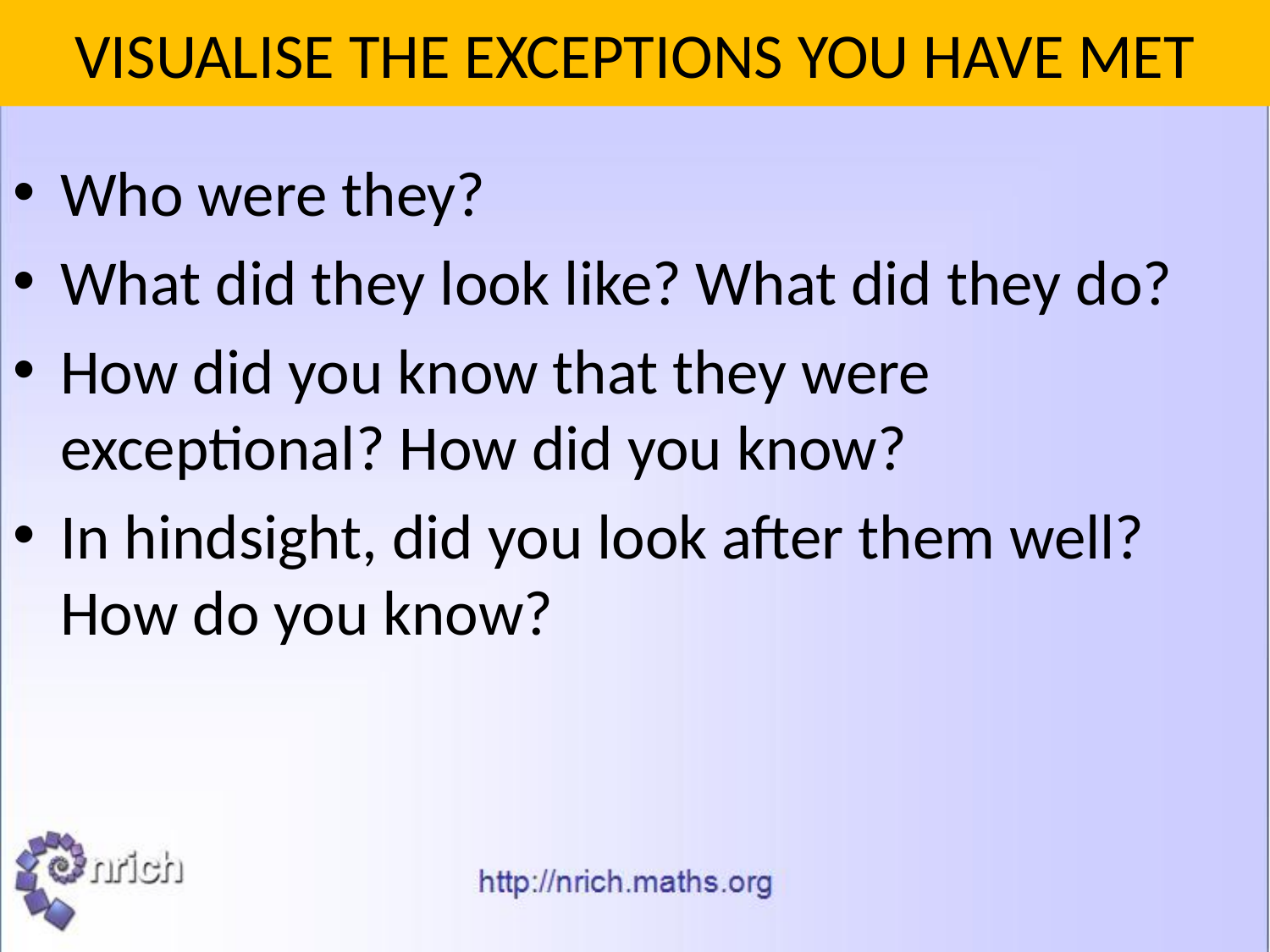

# VISUALISE THE EXCEPTIONS YOU HAVE MET
Who were they?
What did they look like? What did they do?
How did you know that they were exceptional? How did you know?
In hindsight, did you look after them well? How do you know?